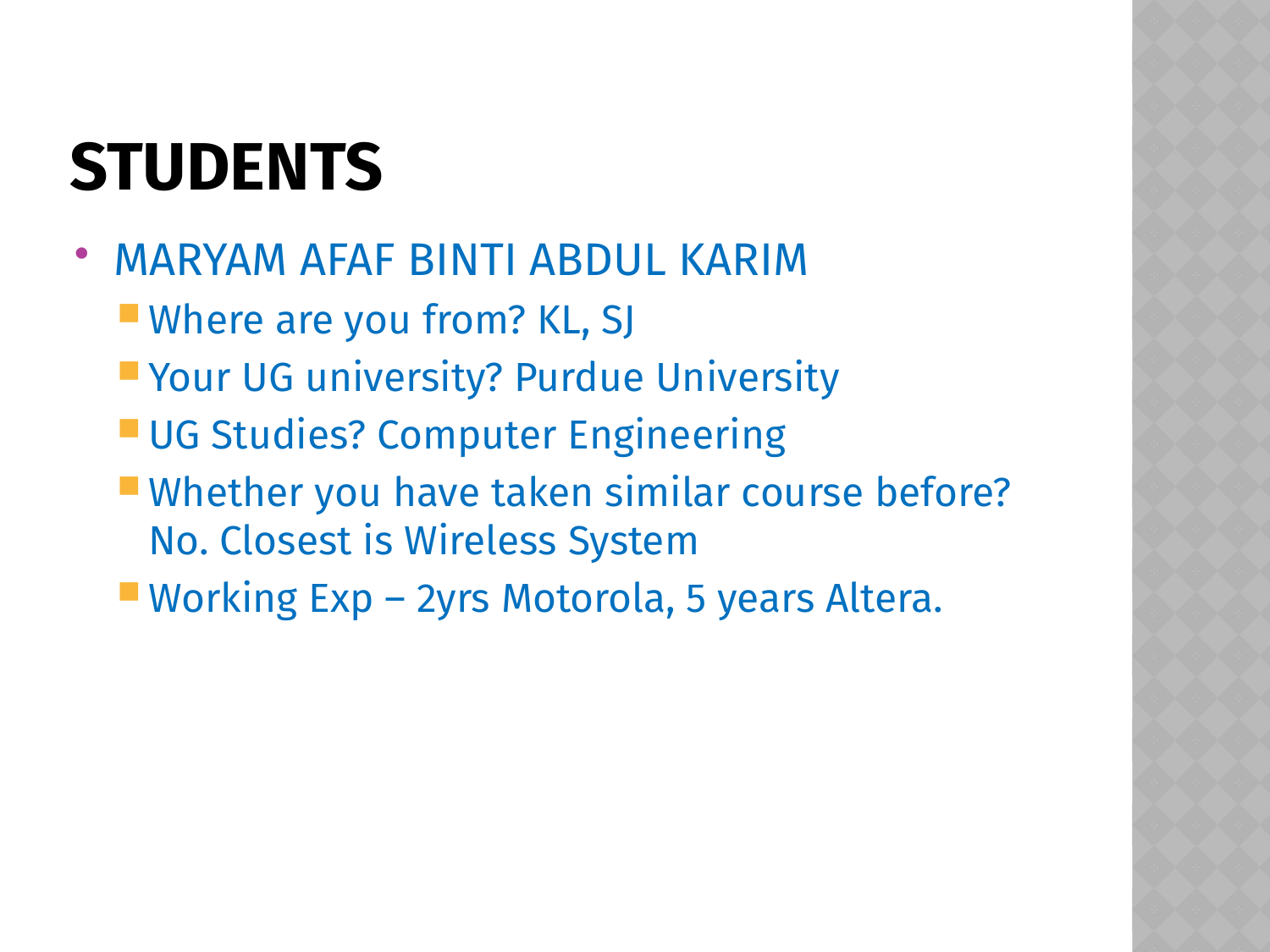

# STUDENTs
MARYAM AFAF BINTI ABDUL KARIM
Where are you from? KL, SJ
Your UG university? Purdue University
UG Studies? Computer Engineering
Whether you have taken similar course before? No. Closest is Wireless System
Working Exp – 2yrs Motorola, 5 years Altera.